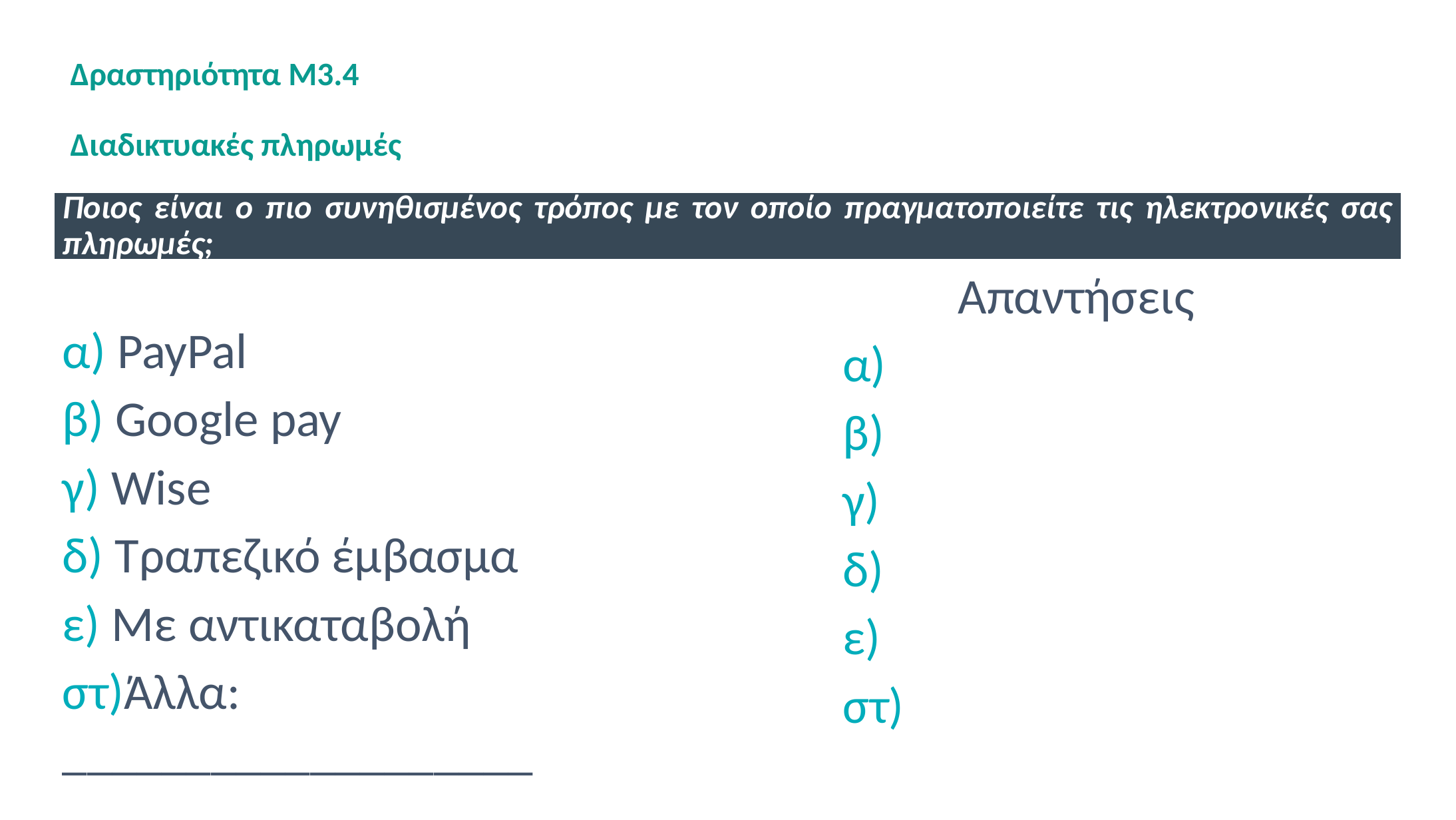

# Δραστηριότητα M3.4
 Διαδικτυακές πληρωμές
Ποιος είναι ο πιο συνηθισμένος τρόπος με τον οποίο πραγματοποιείτε τις ηλεκτρονικές σας πληρωμές;
 Απαντήσεις
α)
β)
γ)
δ)
ε)
στ)
α) PayPal
β) Google pay
γ) Wise
δ) Τραπεζικό έμβασμα
ε) Με αντικαταβολή
στ)Άλλα: ___________________